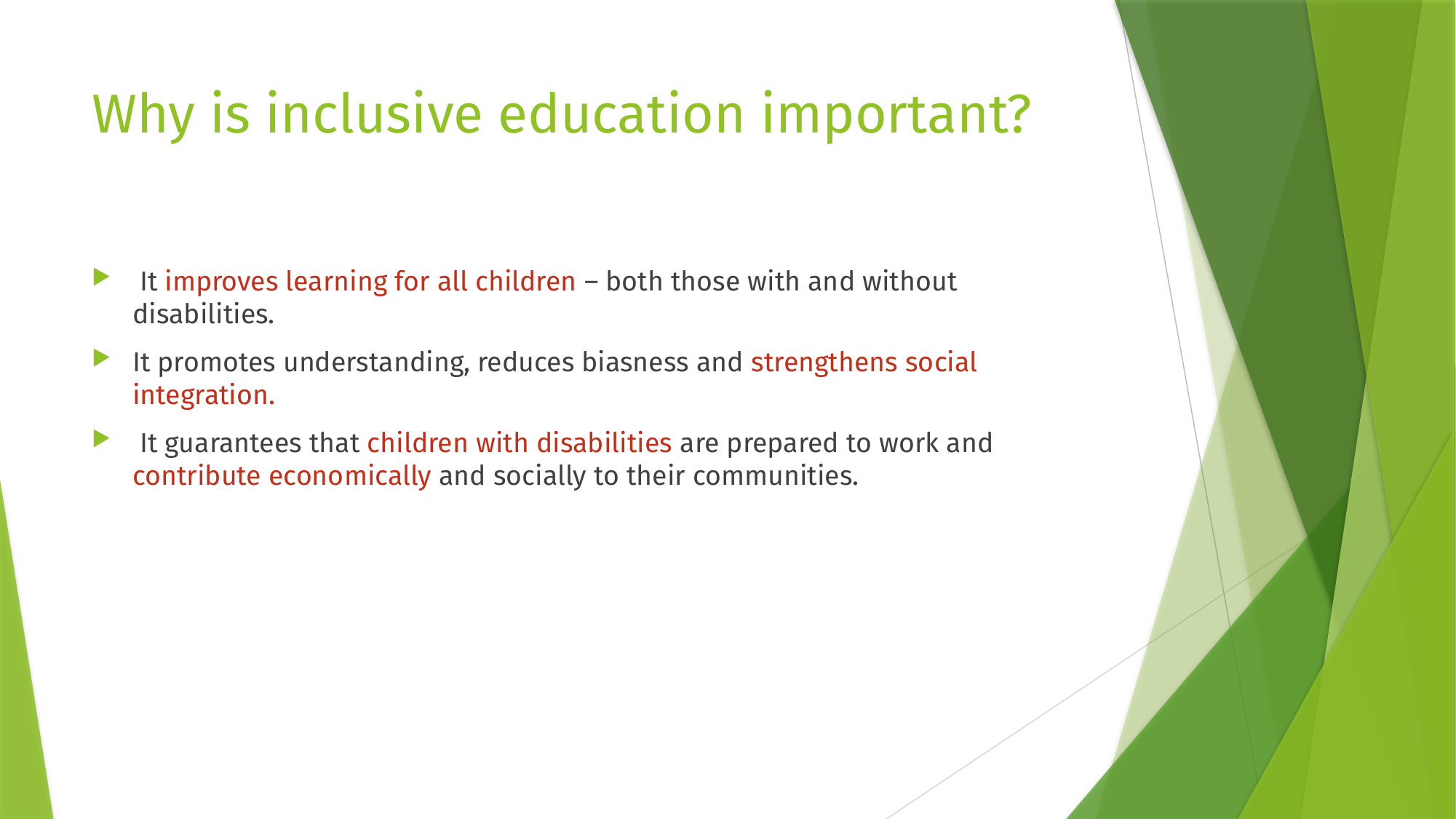

# Why is inclusive education important?
 It improves learning for all children – both those with and without disabilities.
It promotes understanding, reduces biasness and strengthens social integration.
 It guarantees that children with disabilities are prepared to work and contribute economically and socially to their communities.